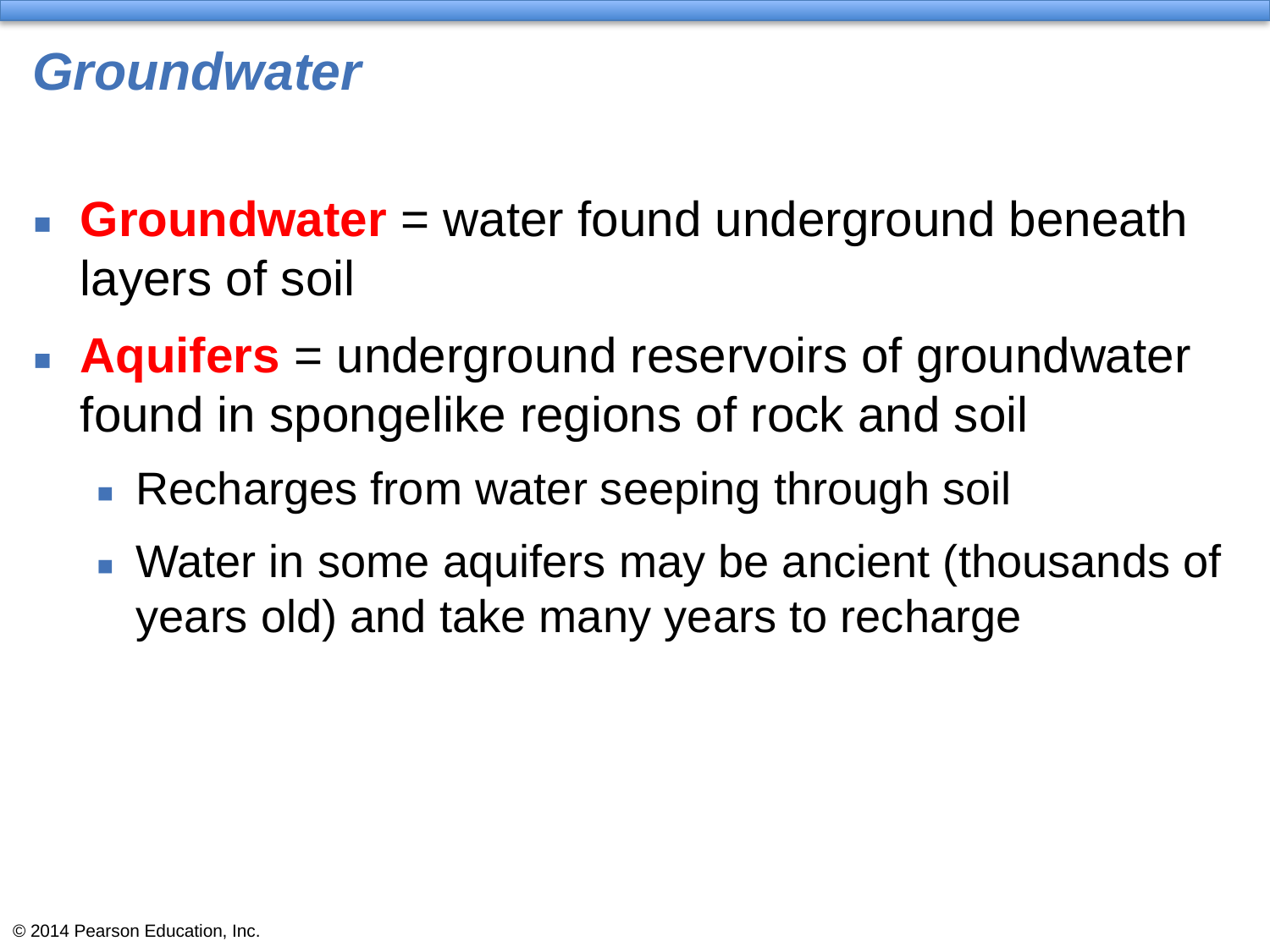

# Groundwater
Groundwater = water found underground beneath layers of soil
Aquifers = underground reservoirs of groundwater found in spongelike regions of rock and soil
Recharges from water seeping through soil
Water in some aquifers may be ancient (thousands of years old) and take many years to recharge